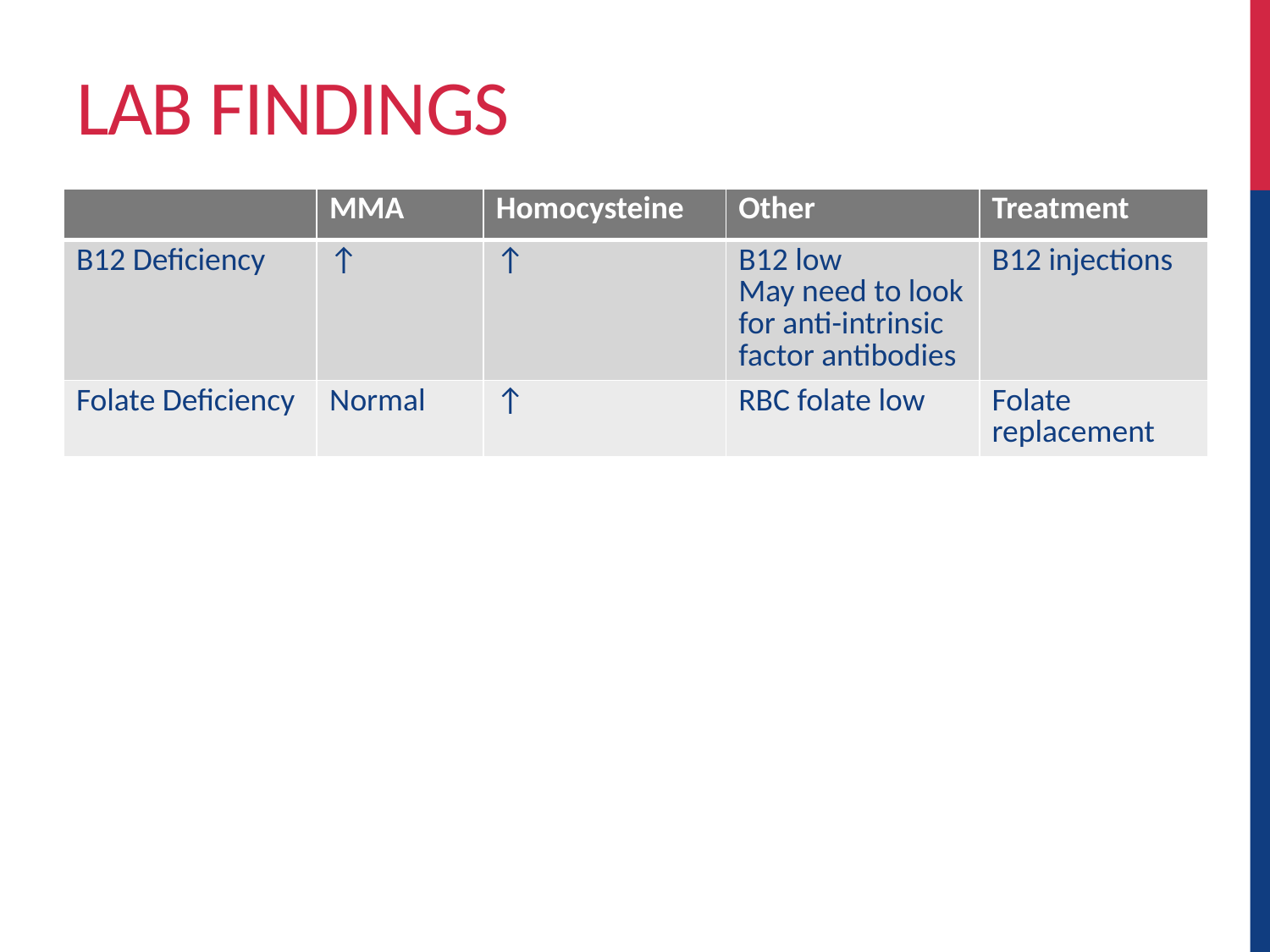

# Lab Findings
|  | MMA | Homocysteine | Other | Treatment |
| --- | --- | --- | --- | --- |
| B12 Deficiency | ↑ | ↑ | B12 low May need to look for anti-intrinsic factor antibodies | B12 injections |
| Folate Deficiency | Normal | ↑ | RBC folate low | Folate replacement |